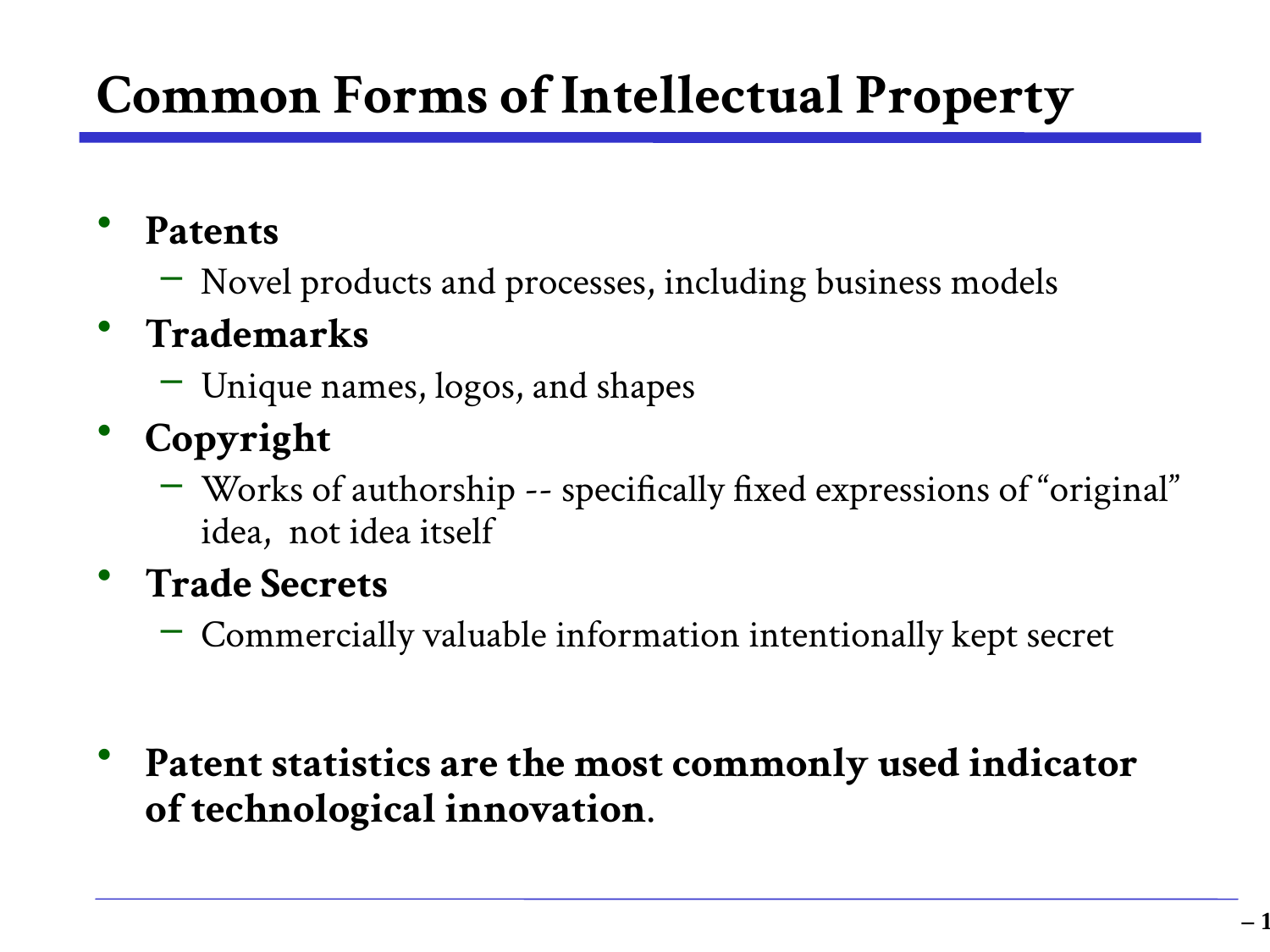

# Common Forms of Intellectual Property
Patents
Novel products and processes, including business models
Trademarks
Unique names, logos, and shapes
Copyright
Works of authorship -- specifically fixed expressions of “original” idea,  not idea itself
Trade Secrets
Commercially valuable information intentionally kept secret

Patent statistics are the most commonly used indicator of technological innovation.